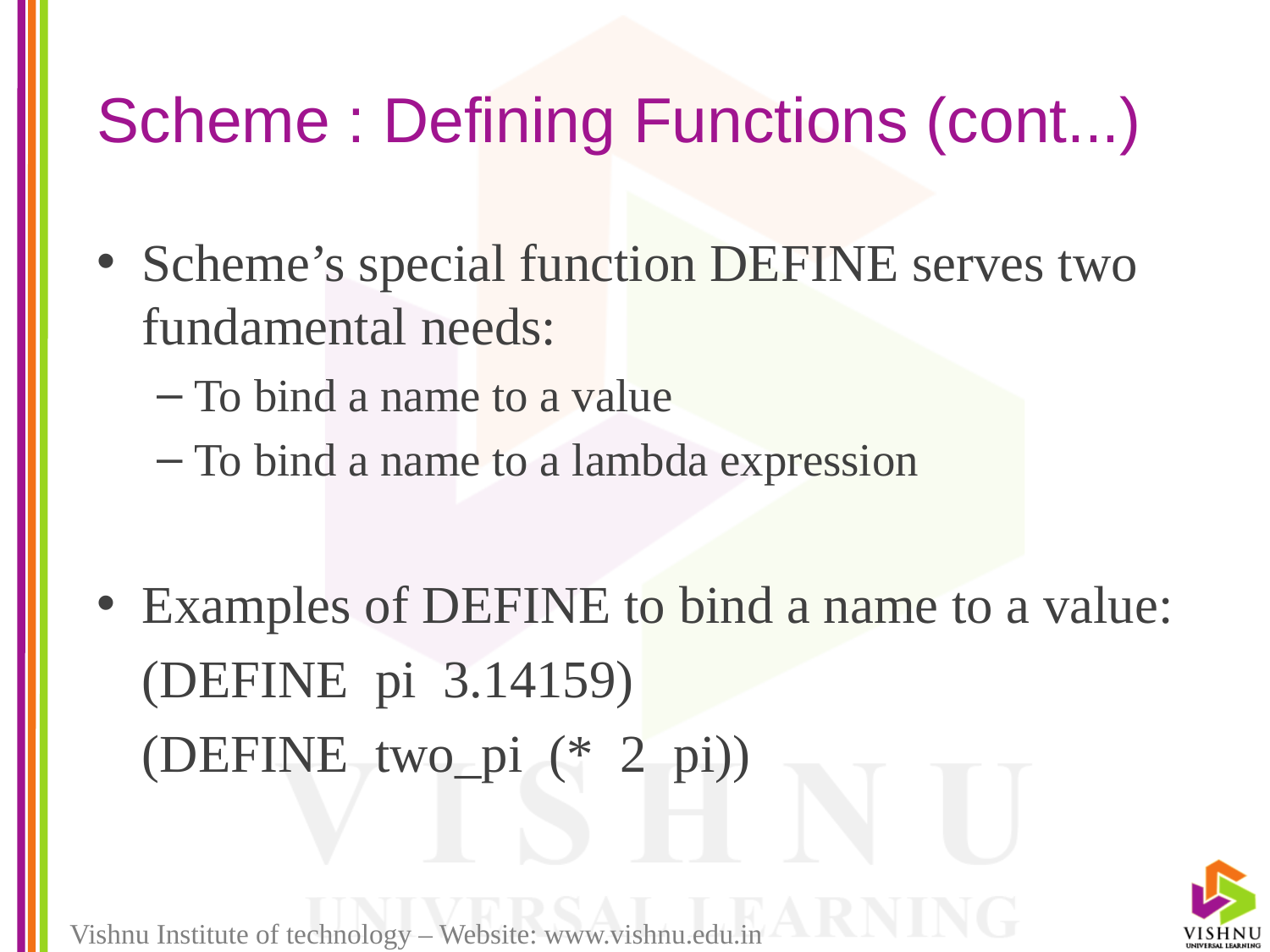

# Scheme : Defining Functions (cont...)
Scheme’s special function DEFINE serves two fundamental needs:
To bind a name to a value
To bind a name to a lambda expression

Examples of DEFINE to bind a name to a value:
		(DEFINE  pi  3.14159)
		(DEFINE  two_pi  (*  2  pi))